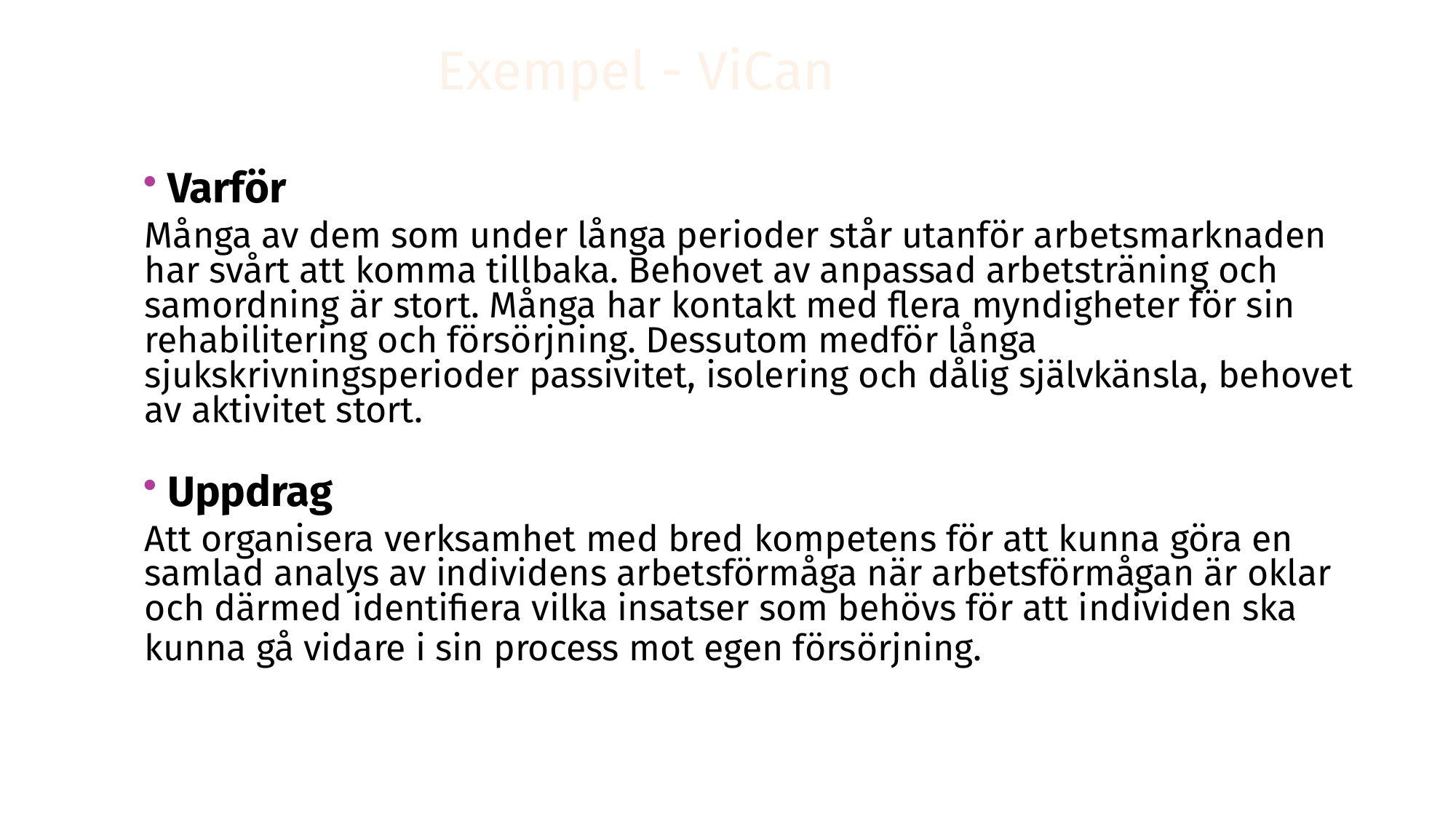

Exempel - ViCan
 Varför
Många av dem som under långa perioder står utanför arbetsmarknaden har svårt att komma tillbaka. Behovet av anpassad arbetsträning och samordning är stort. Många har kontakt med flera myndigheter för sin rehabilitering och försörjning. Dessutom medför långa sjukskrivningsperioder passivitet, isolering och dålig självkänsla, behovet av aktivitet stort.
 Uppdrag
Att organisera verksamhet med bred kompetens för att kunna göra en samlad analys av individens arbetsförmåga när arbetsförmågan är oklar och därmed identifiera vilka insatser som behövs för att individen ska kunna gå vidare i sin process mot egen försörjning.